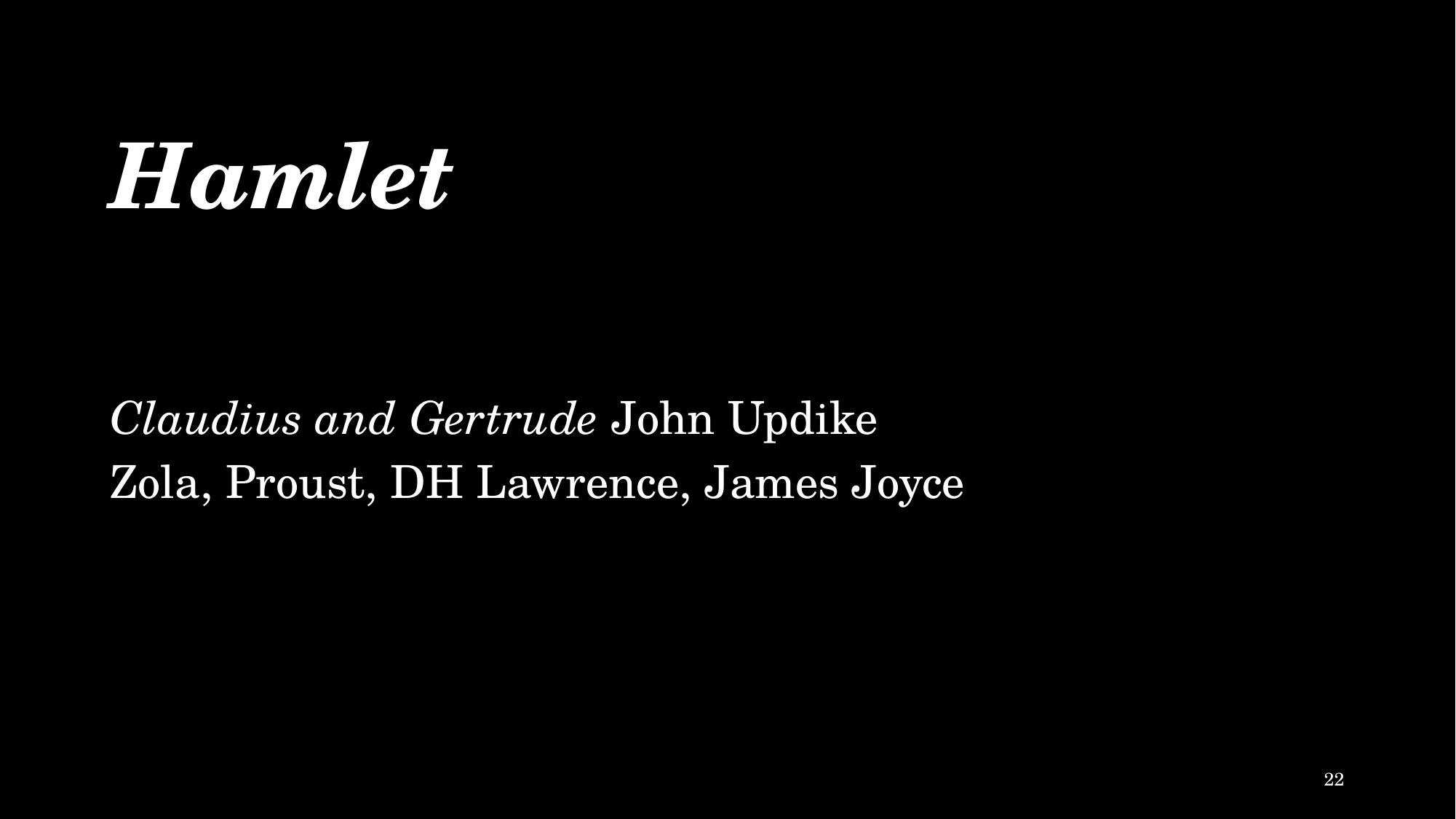

# Hamlet

Claudius and Gertrude John Updike
Zola, Proust, DH Lawrence, James Joyce

22